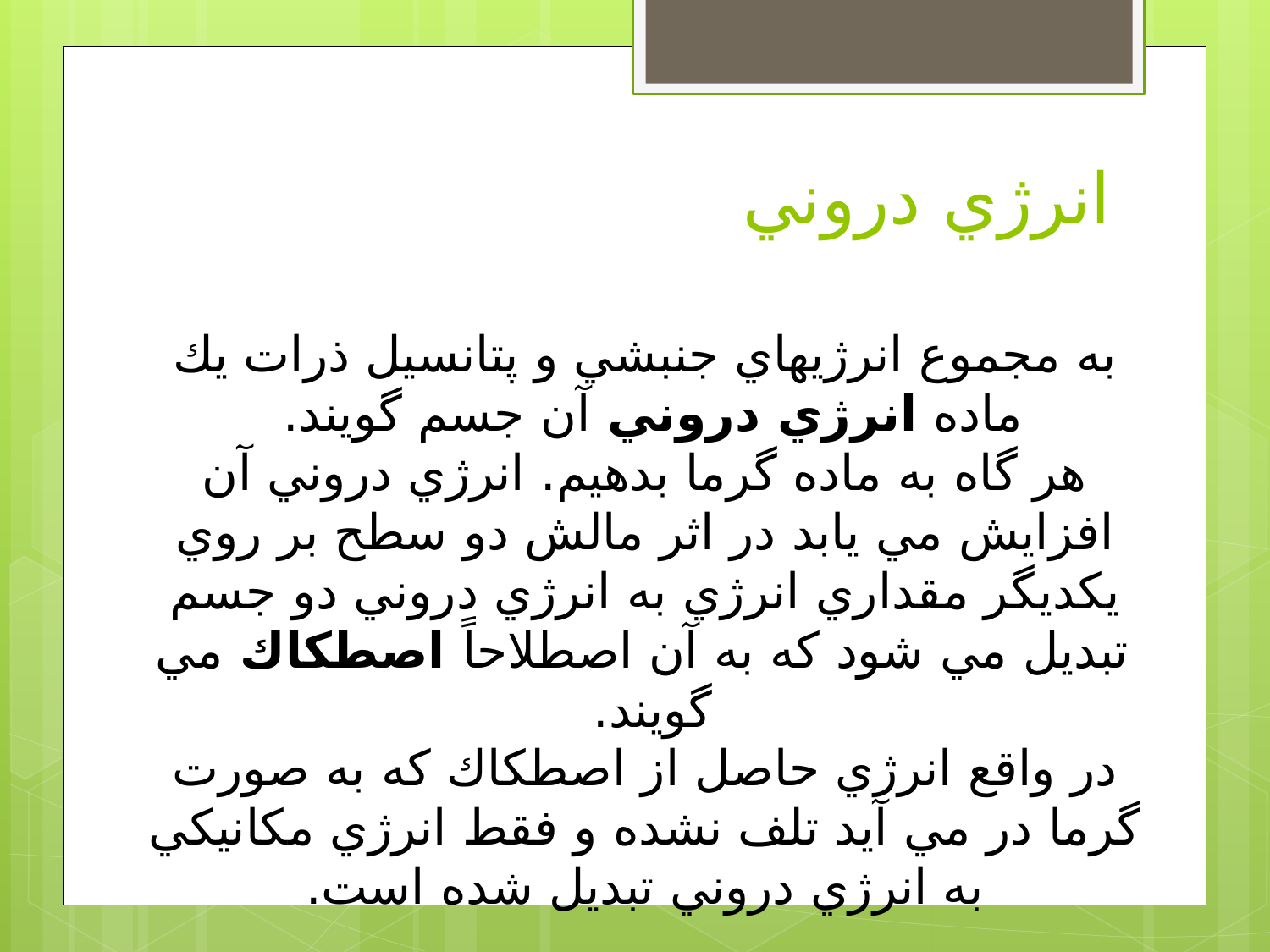

# انرژي دروني
به مجموع انرژيهاي جنبشي و پتانسيل ذرات يك ماده انرژي دروني آن جسم گويند.
هر گاه به ماده گرما بدهيم. انرژي دروني آن افزايش مي يابد در اثر مالش دو سطح بر روي يكديگر مقداري انرژي به انرژي دروني دو جسم تبديل مي شود كه به آن اصطلاحاً اصطكاك مي گويند.
در واقع انرژي حاصل از اصطكاك كه به صورت گرما در مي آيد تلف نشده و فقط انرژي مكانيكي به انرژي دروني تبديل شده است.